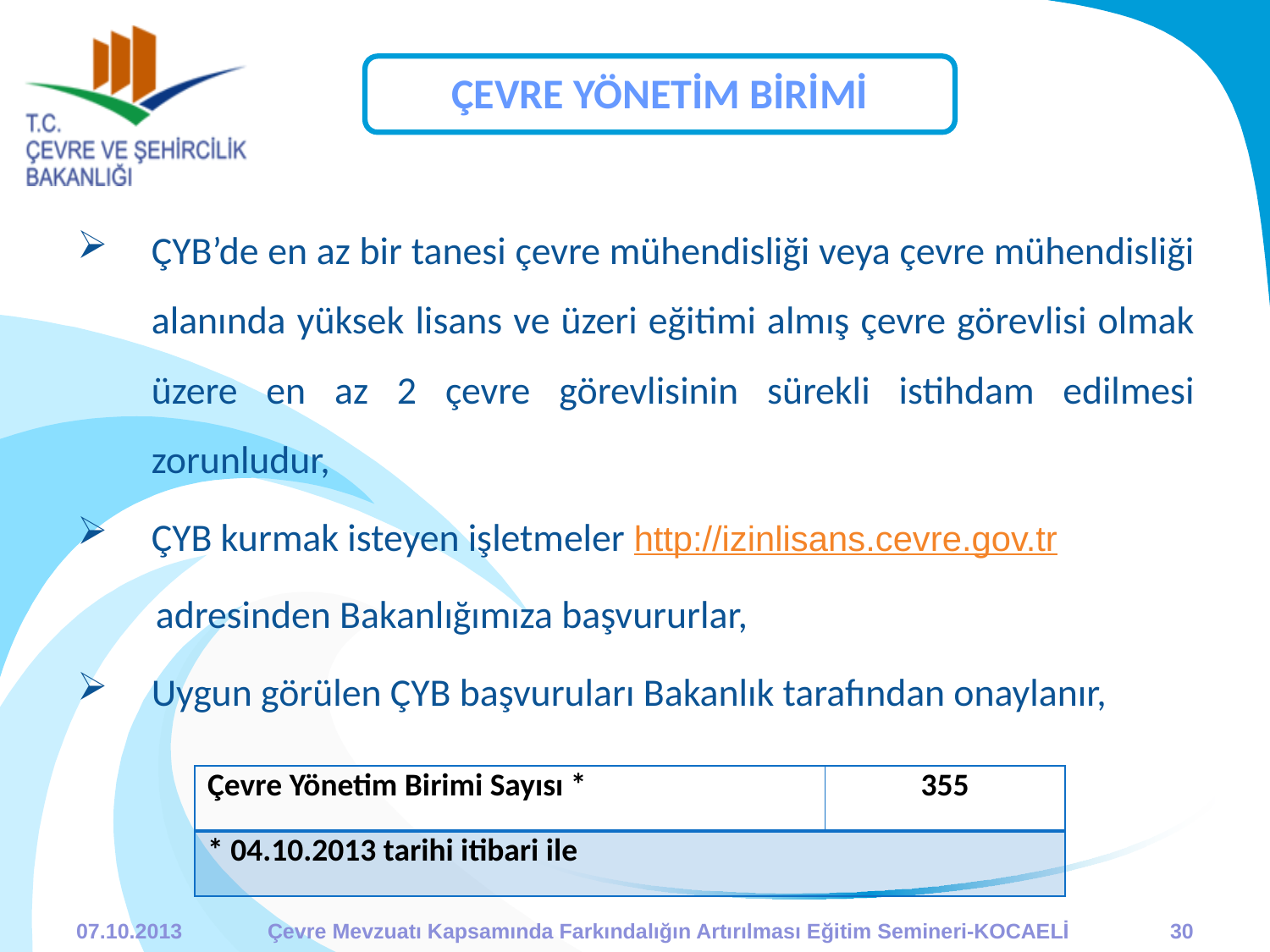

ÇEVRE YÖNETİM BİRİMİ
ÇYB’de en az bir tanesi çevre mühendisliği veya çevre mühendisliği alanında yüksek lisans ve üzeri eğitimi almış çevre görevlisi olmak üzere en az 2 çevre görevlisinin sürekli istihdam edilmesi zorunludur,
ÇYB kurmak isteyen işletmeler http://izinlisans.cevre.gov.tr
         adresinden Bakanlığımıza başvururlar,
Uygun görülen ÇYB başvuruları Bakanlık tarafından onaylanır,

| Çevre Yönetim Birimi Sayısı \* | 355 |
| --- | --- |
| \* 04.10.2013 tarihi itibari ile |  |
07.10.2013
Çevre Mevzuatı Kapsamında Farkındalığın Artırılması Eğitim Semineri-KOCAELİ
30